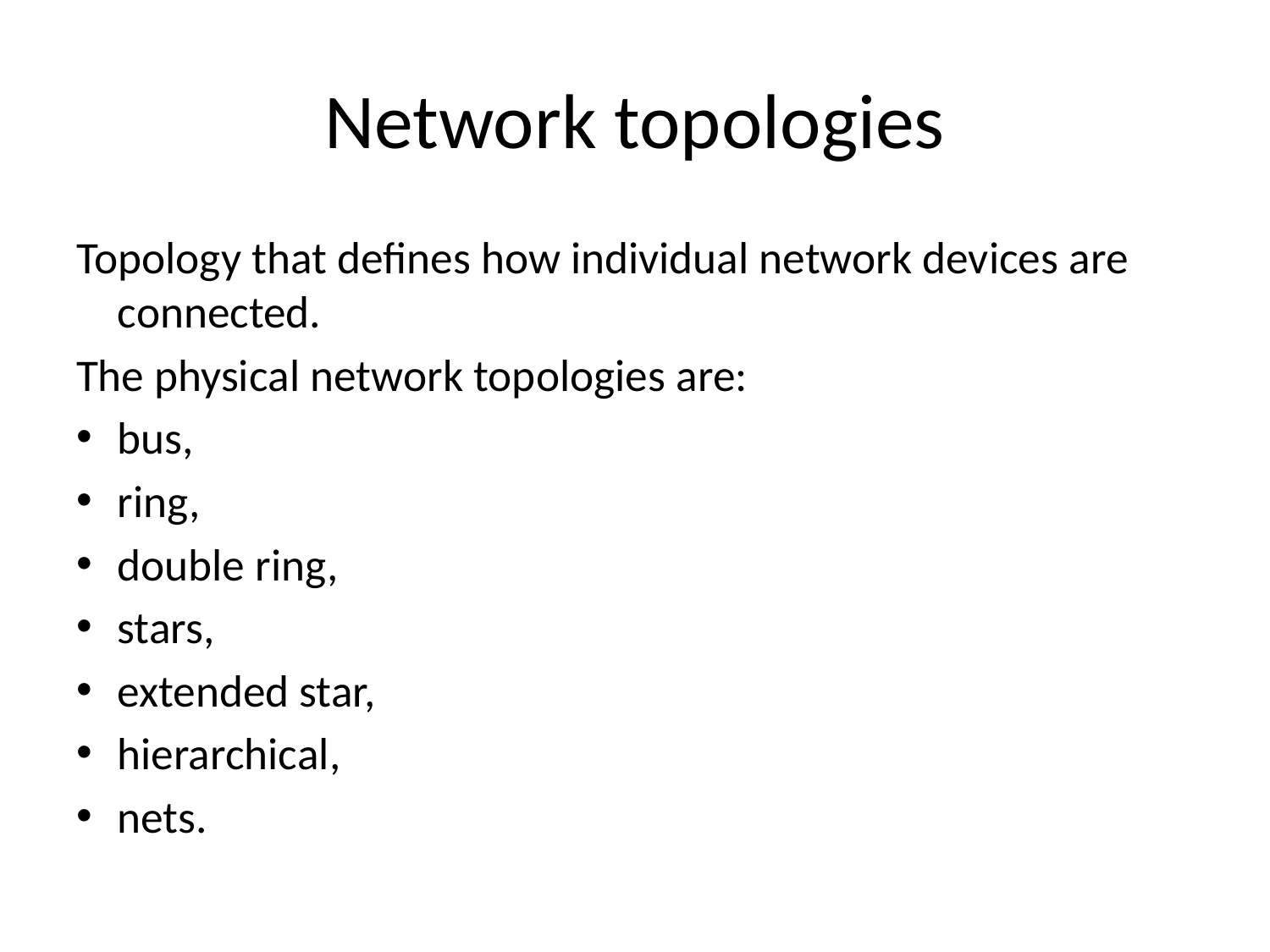

# Network topologies
Topology that defines how individual network devices are connected.
The physical network topologies are:
bus,
ring,
double ring,
stars,
extended star,
hierarchical,
nets.